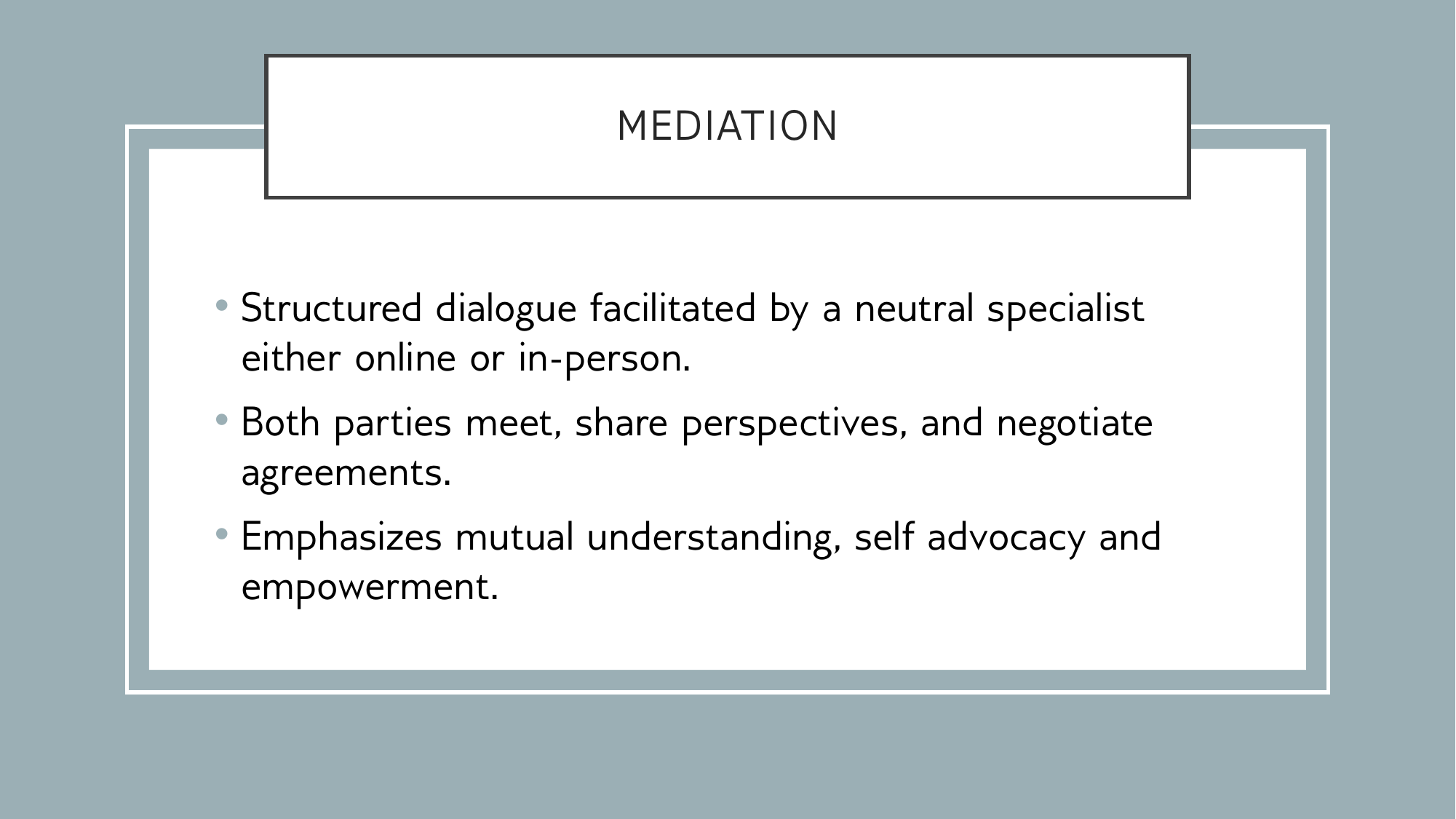

# mediation

Structured dialogue facilitated by a neutral specialist either online or in-person.
Both parties meet, share perspectives, and negotiate agreements.
Emphasizes mutual understanding, self advocacy and empowerment.